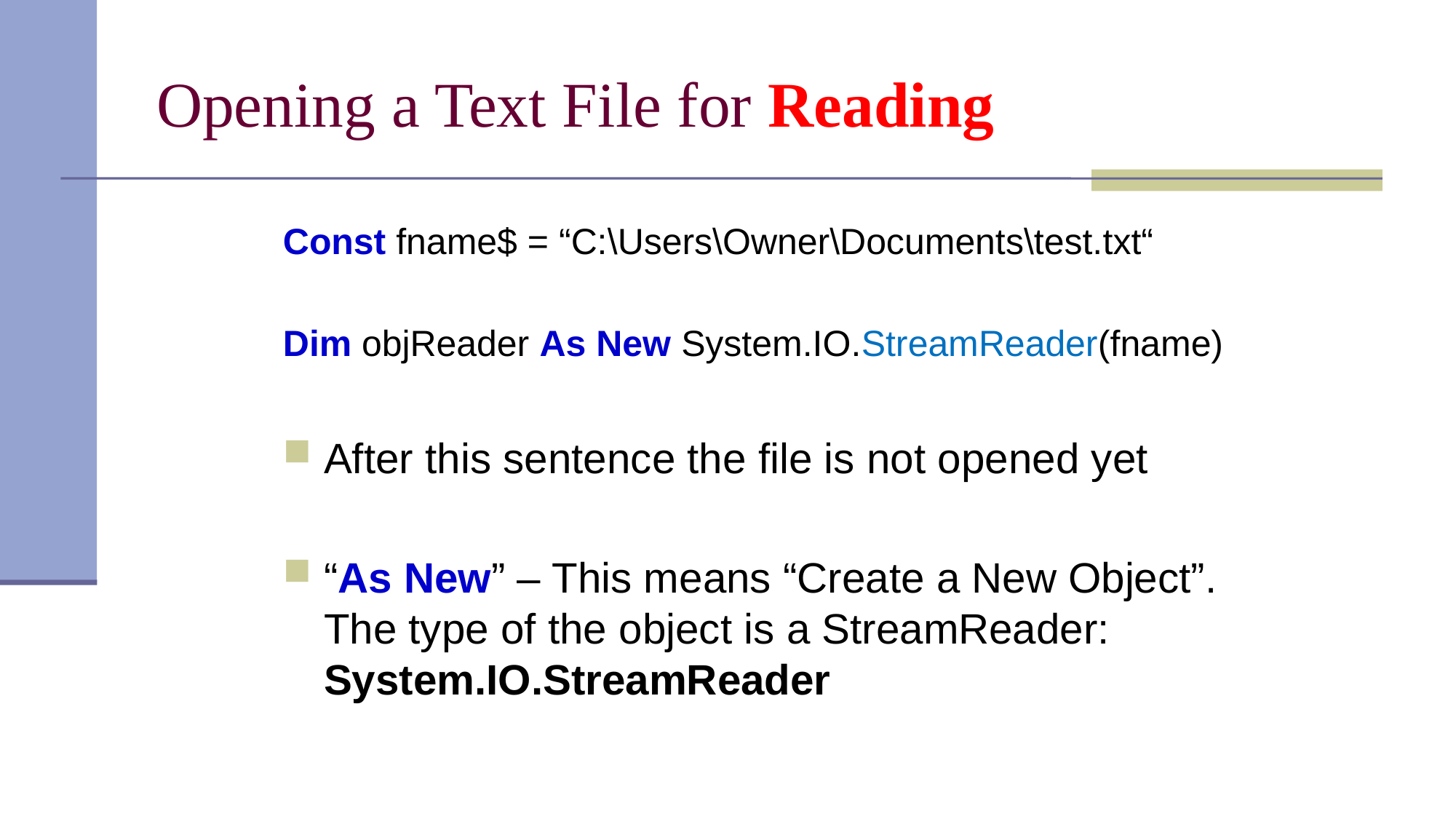

# Opening a Text File for Reading
Const fname$ = “C:\Users\Owner\Documents\test.txt“

Dim objReader As New System.IO.StreamReader(fname)

After this sentence the file is not opened yet

“As New” – This means “Create a New Object”. The type of the object is a StreamReader: System.IO.StreamReader